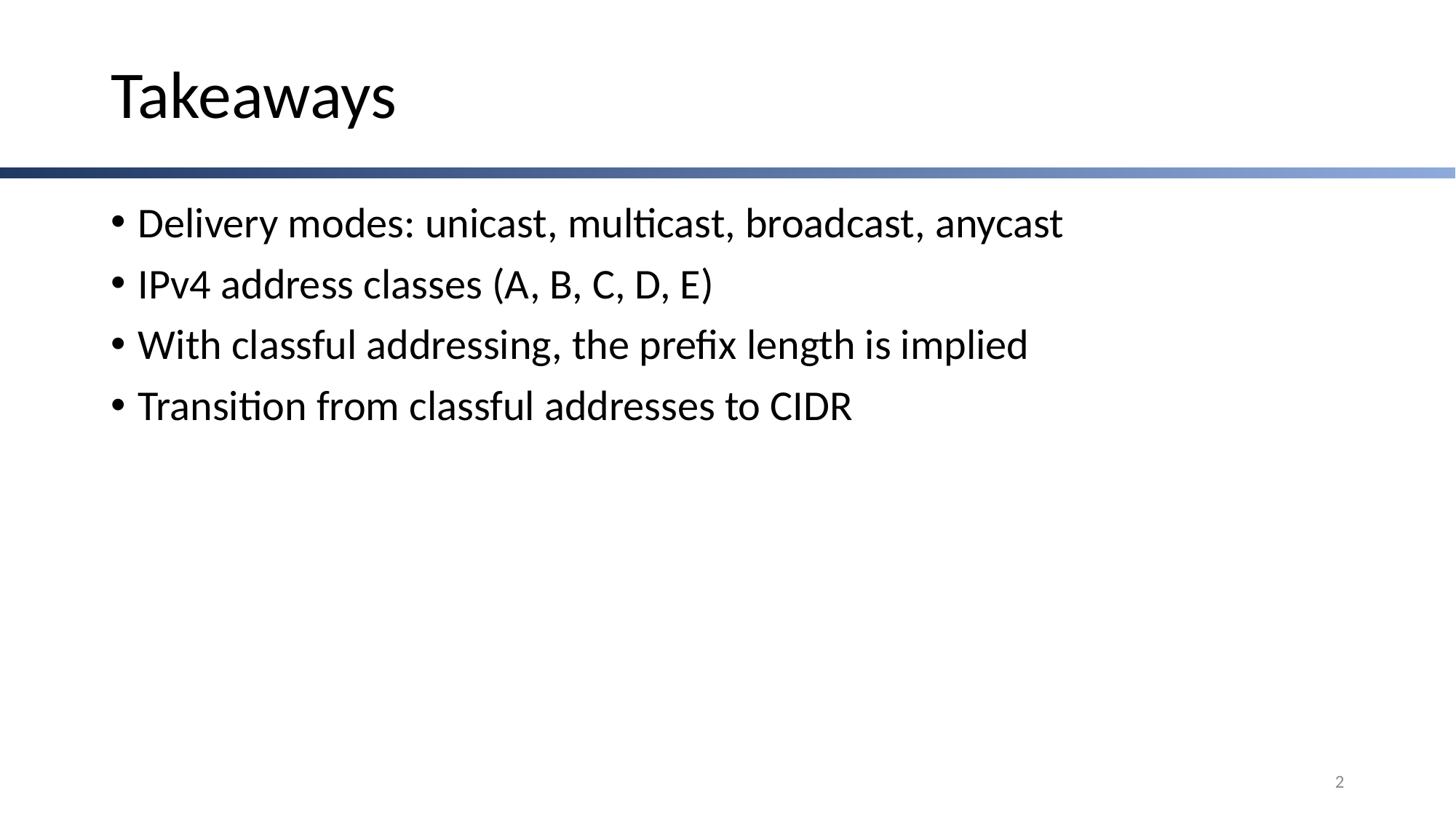

# Takeaways
Delivery modes: unicast, multicast, broadcast, anycast
IPv4 address classes (A, B, C, D, E)
With classful addressing, the prefix length is implied
Transition from classful addresses to CIDR

2